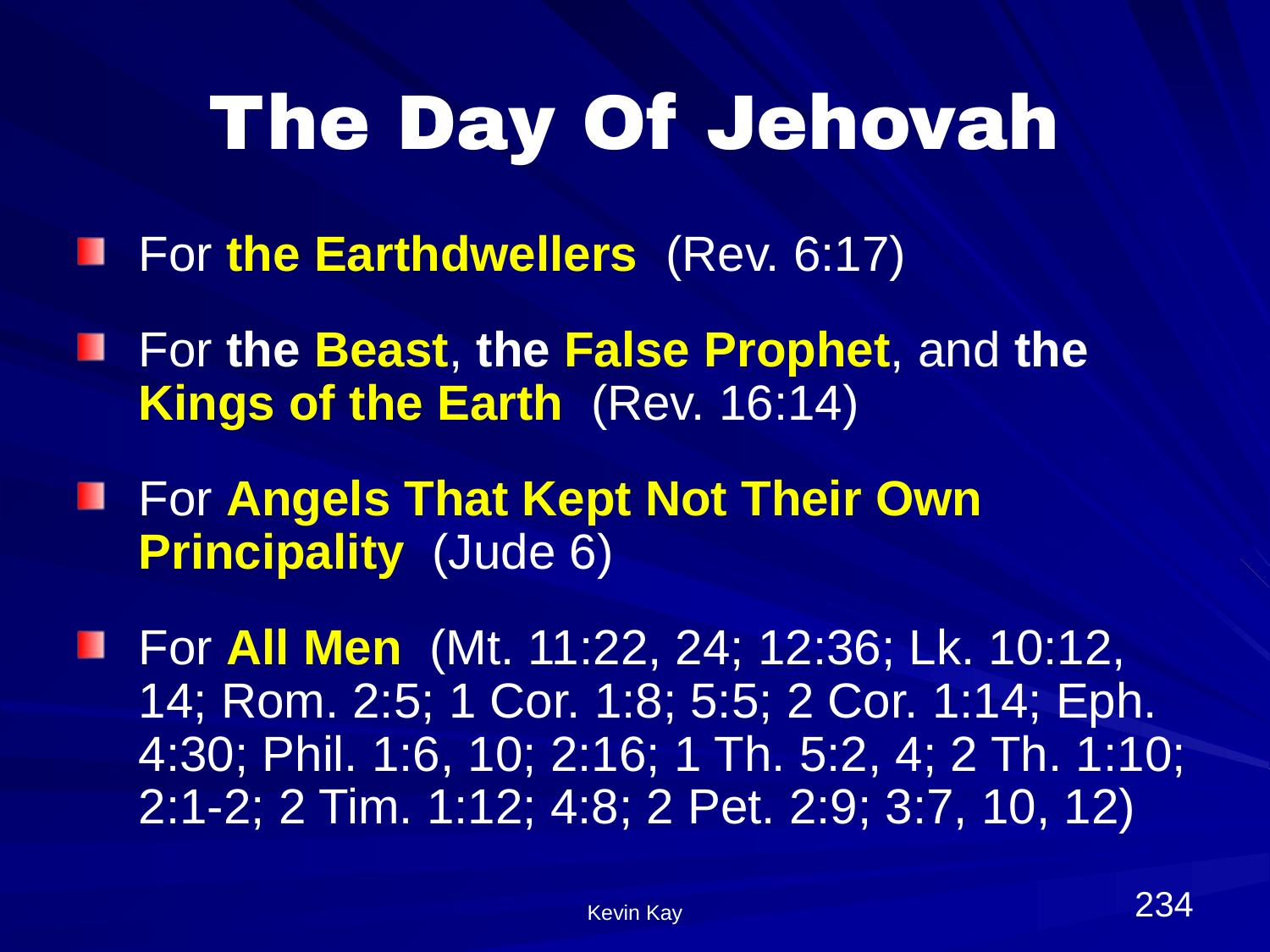

# The Day Of Jehovah
For the Earthdwellers  (Rev. 6:17)
For the Beast, the False Prophet, and the Kings of the Earth  (Rev. 16:14)
For Angels That Kept Not Their Own Principality  (Jude 6)
For All Men  (Mt. 11:22, 24; 12:36; Lk. 10:12, 14; Rom. 2:5; 1 Cor. 1:8; 5:5; 2 Cor. 1:14; Eph. 4:30; Phil. 1:6, 10; 2:16; 1 Th. 5:2, 4; 2 Th. 1:10; 2:1-2; 2 Tim. 1:12; 4:8; 2 Pet. 2:9; 3:7, 10, 12)
234
Kevin Kay